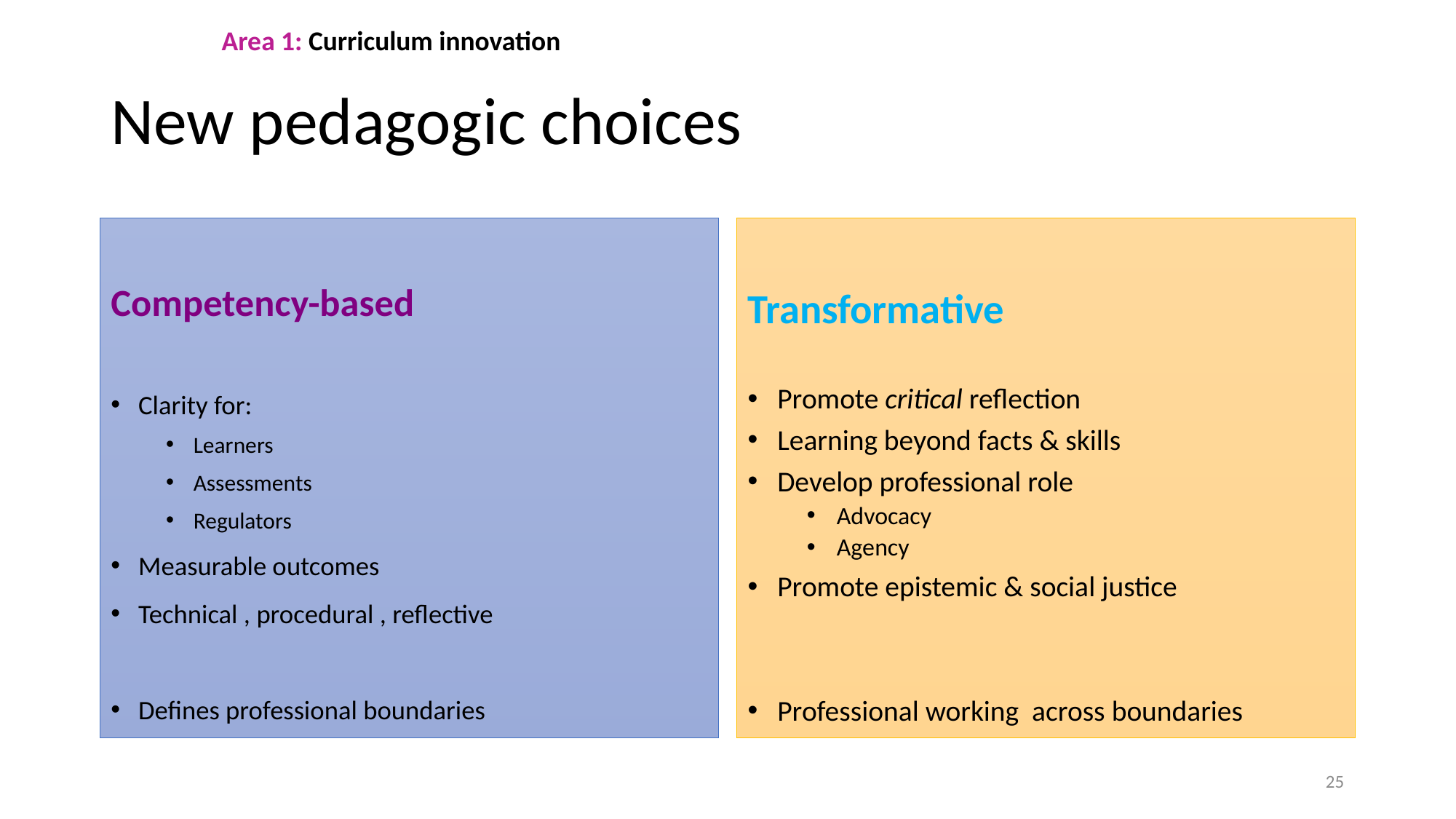

Area 1: Curriculum innovation
# New pedagogic choices

Competency-based

Clarity for:
Learners
Assessments
Regulators
Measurable outcomes
Technical , procedural , reflective

Defines professional boundaries

Transformative

Promote critical reflection
Learning beyond facts & skills
Develop professional role
Advocacy
Agency
Promote epistemic & social justice

Professional working  across boundaries

25